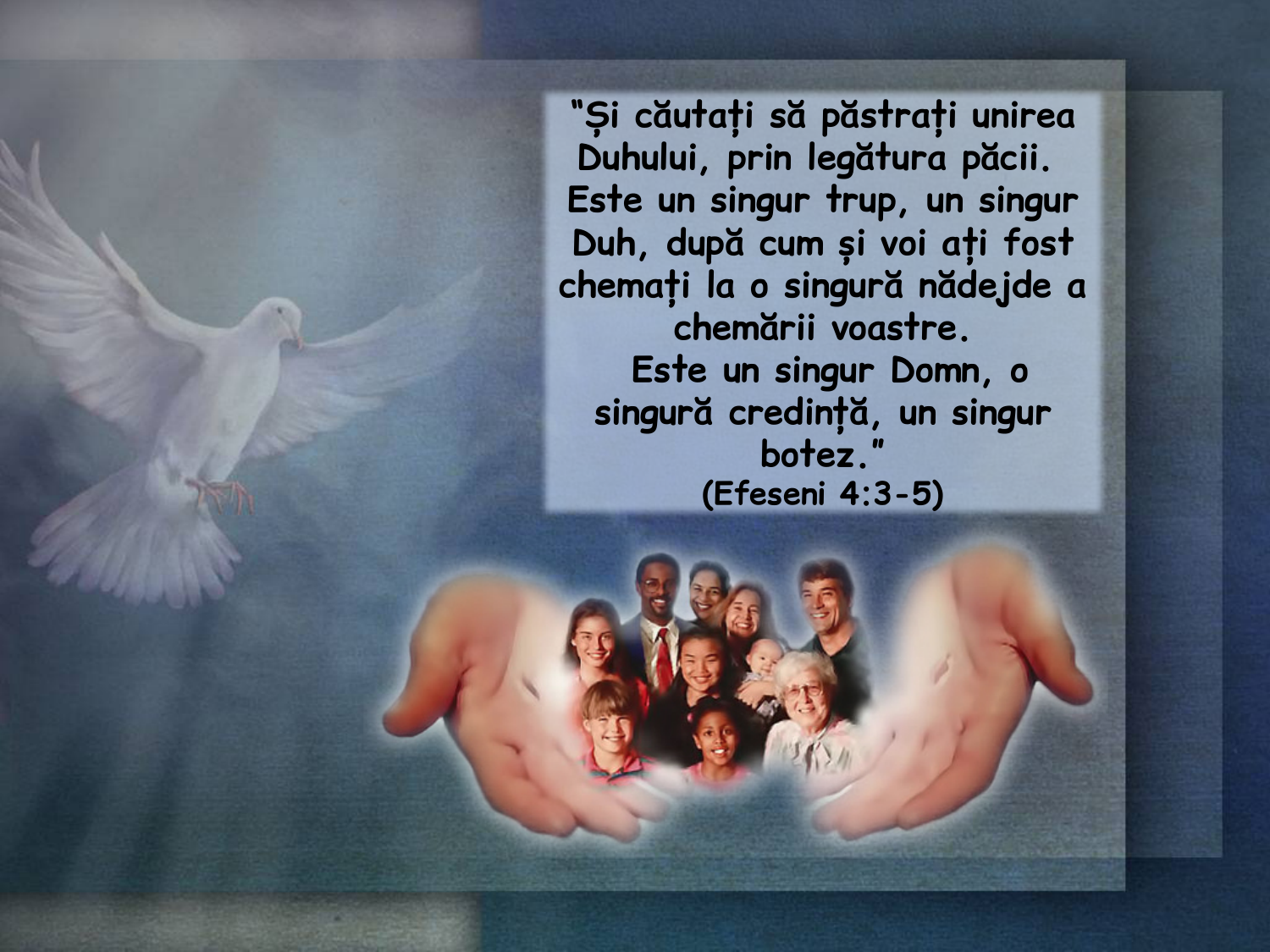

“Şi căutaţi să păstraţi unirea Duhului, prin legătura păcii.
Este un singur trup, un singur Duh, după cum şi voi aţi fost chemaţi la o singură nădejde a chemării voastre.
 Este un singur Domn, o singură credinţă, un singur botez.”
(Efeseni 4:3-5)